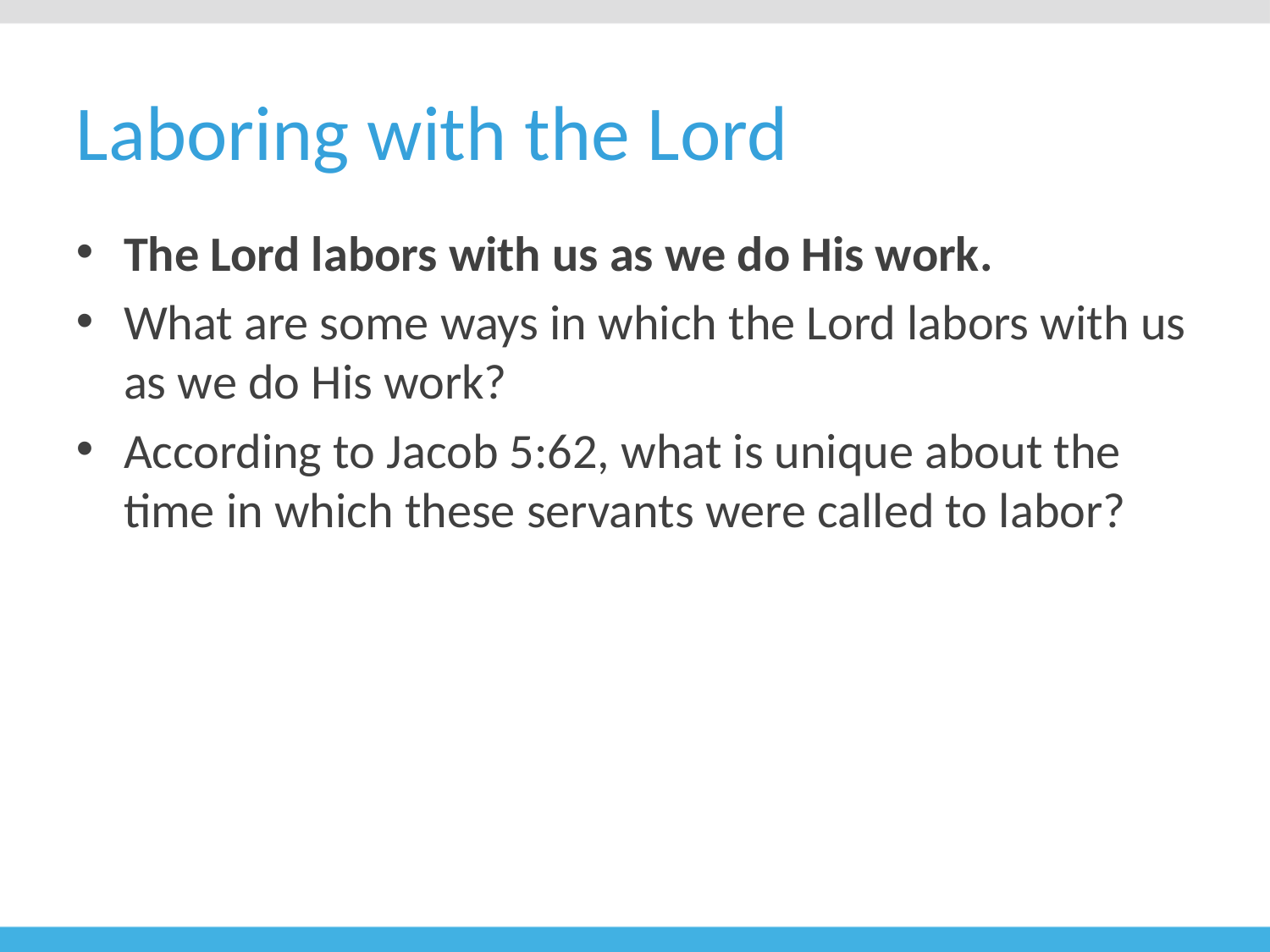

# Laboring with the Lord
The Lord labors with us as we do His work.
What are some ways in which the Lord labors with us as we do His work?
According to Jacob 5:62, what is unique about the time in which these servants were called to labor?